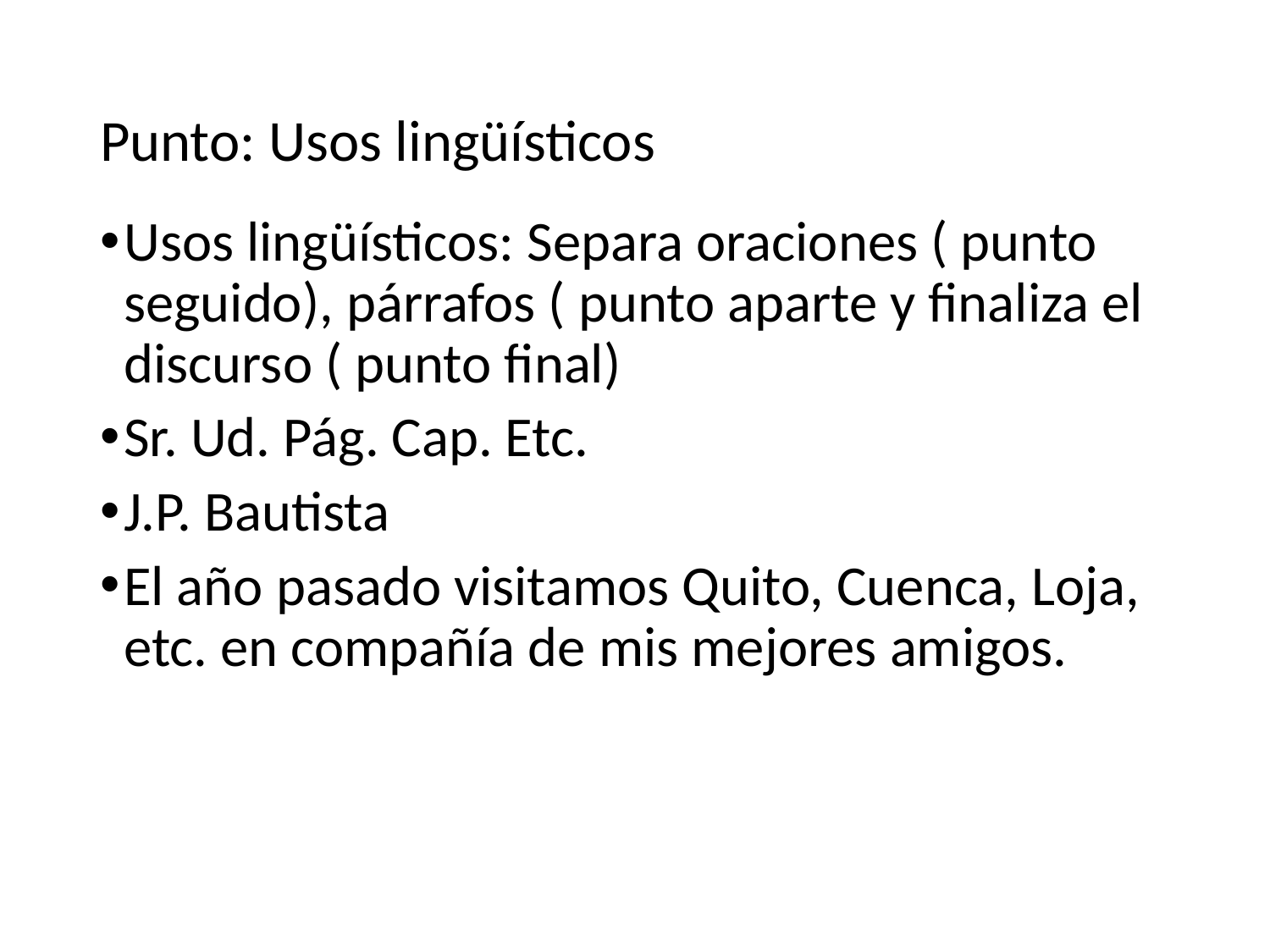

# Punto: Usos lingüísticos
Usos lingüísticos: Separa oraciones ( punto seguido), párrafos ( punto aparte y finaliza el discurso ( punto final)
Sr. Ud. Pág. Cap. Etc.
J.P. Bautista
El año pasado visitamos Quito, Cuenca, Loja, etc. en compañía de mis mejores amigos.